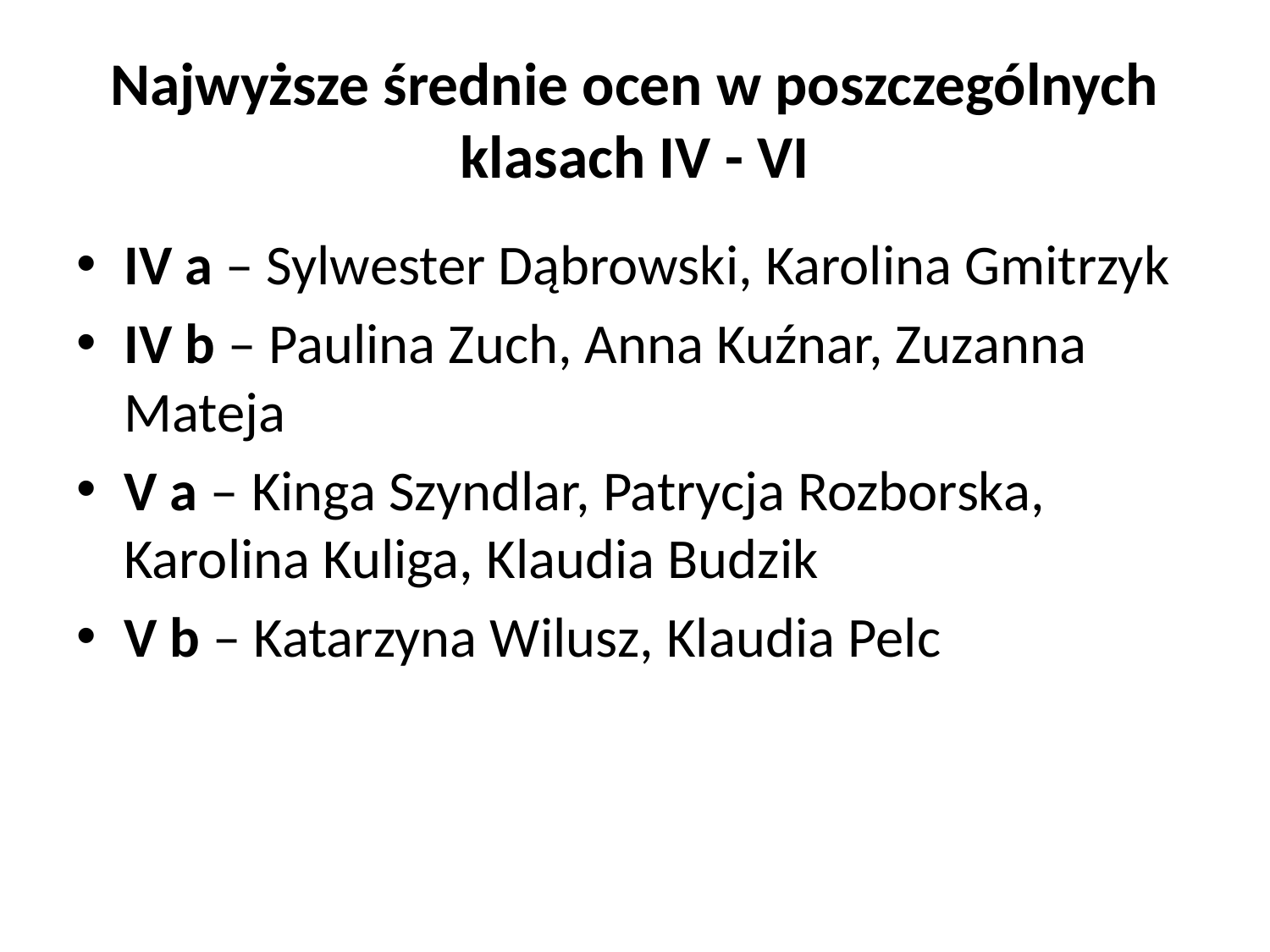

# Najwyższe średnie ocen w poszczególnych klasach IV - VI
IV a – Sylwester Dąbrowski, Karolina Gmitrzyk
IV b – Paulina Zuch, Anna Kuźnar, Zuzanna Mateja
V a – Kinga Szyndlar, Patrycja Rozborska, Karolina Kuliga, Klaudia Budzik
V b – Katarzyna Wilusz, Klaudia Pelc